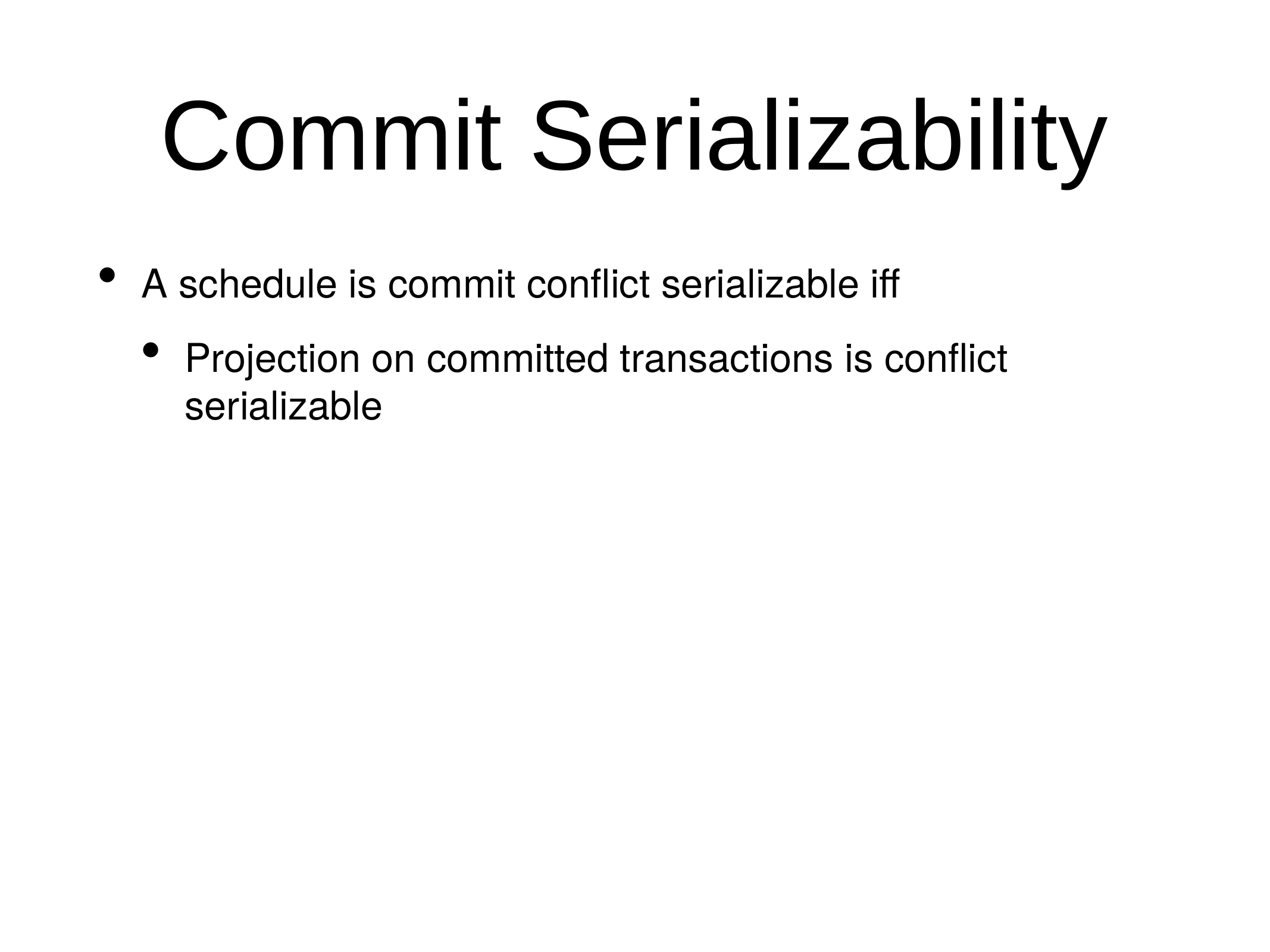

# Commit Serializability
A schedule is commit conflict serializable iff
Projection on committed transactions is conflict serializable